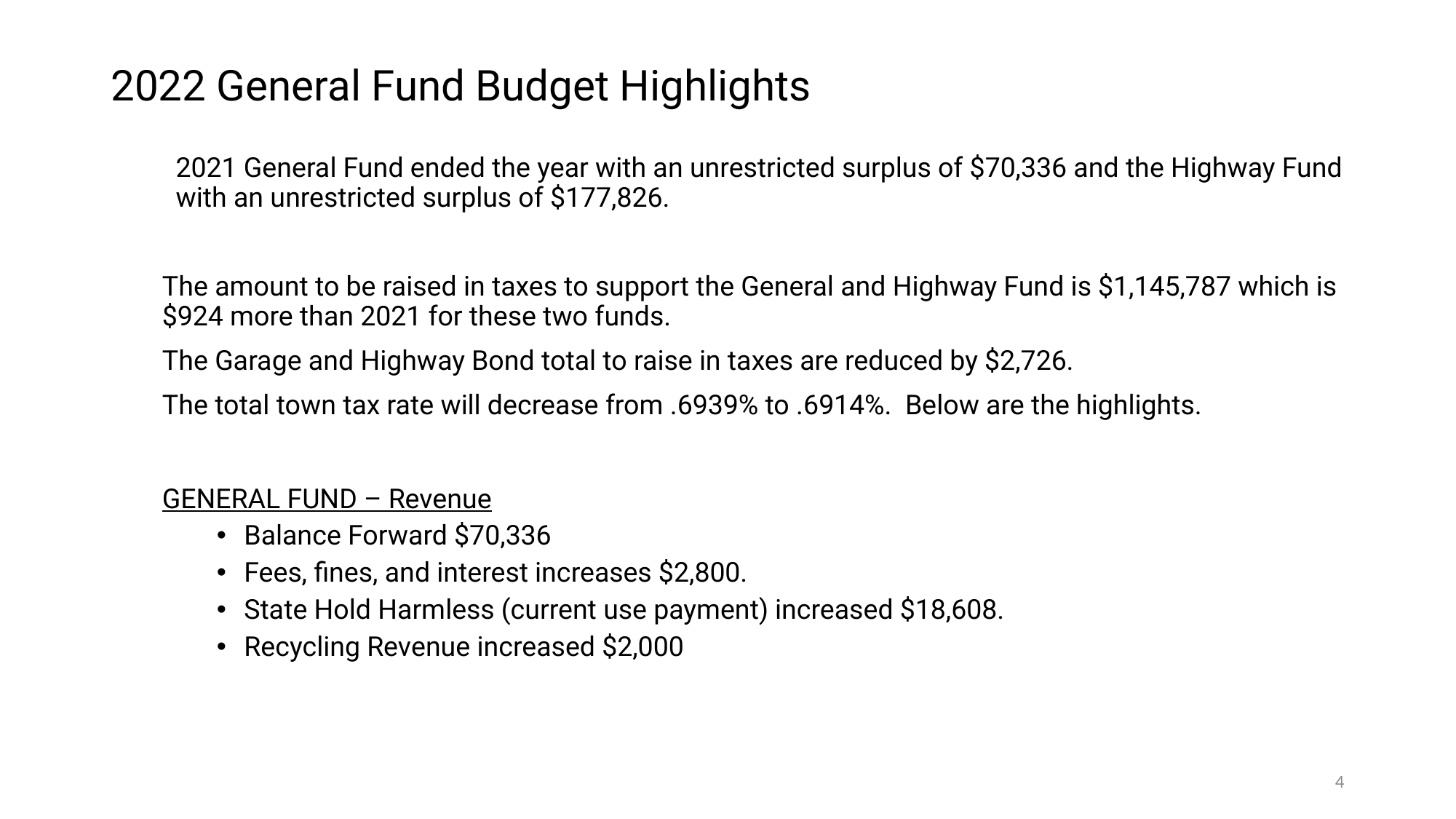

# 2022 General Fund Budget Highlights
2021 General Fund ended the year with an unrestricted surplus of $70,336 and the Highway Fund with an unrestricted surplus of $177,826.

The amount to be raised in taxes to support the General and Highway Fund is $1,145,787 which is $924 more than 2021 for these two funds.
The Garage and Highway Bond total to raise in taxes are reduced by $2,726.
The total town tax rate will decrease from .6939% to .6914%.  Below are the highlights.

GENERAL FUND – Revenue
Balance Forward $70,336
Fees, fines, and interest increases $2,800.
State Hold Harmless (current use payment) increased $18,608.
Recycling Revenue increased $2,000

4